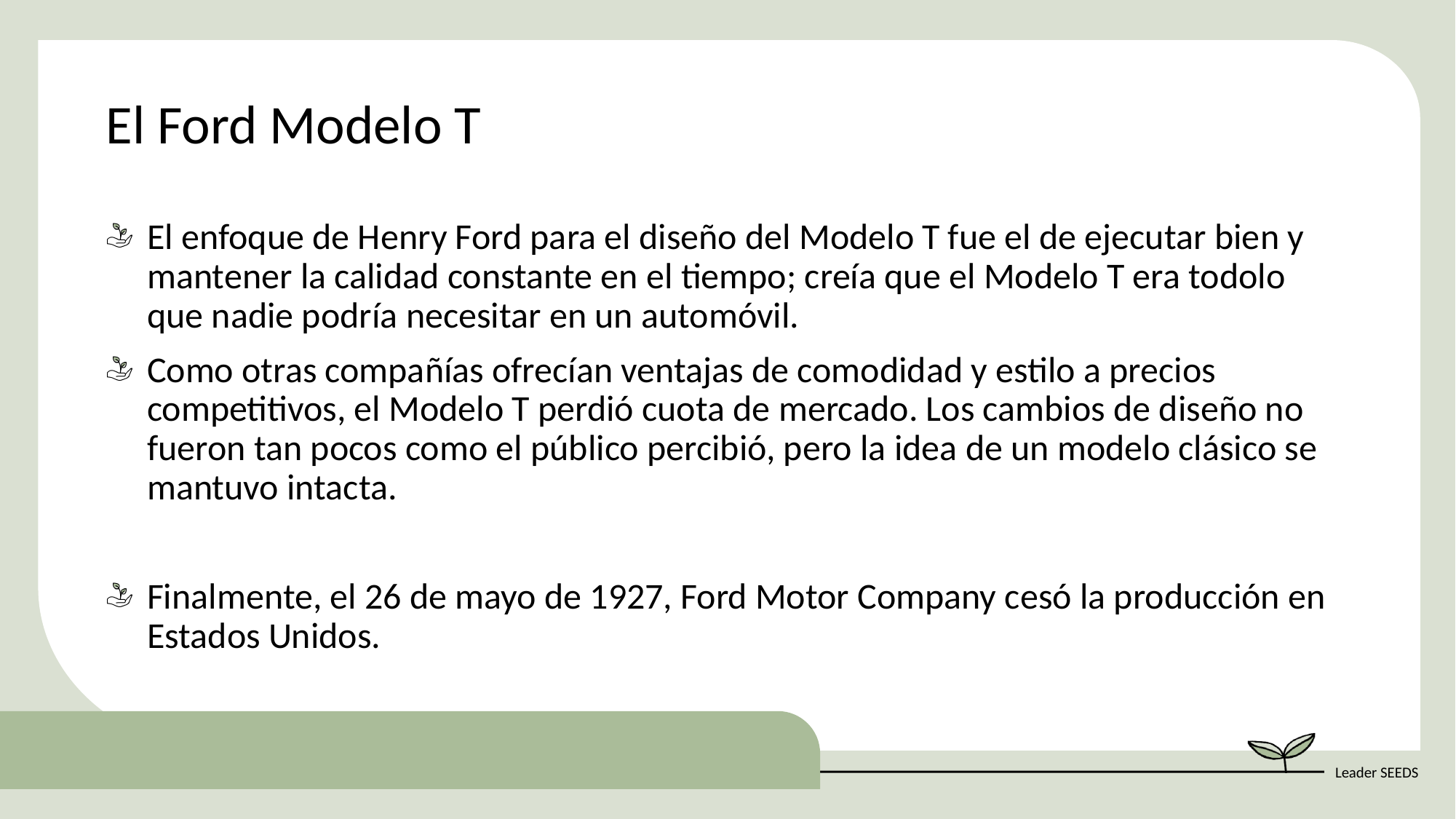

El Ford Modelo T

El enfoque de Henry Ford para el diseño del Modelo T fue el de ejecutar bien y mantener la calidad constante en el tiempo; creía que el Modelo T era todolo que nadie podría necesitar en un automóvil.
Como otras compañías ofrecían ventajas de comodidad y estilo a precios competitivos, el Modelo T perdió cuota de mercado. Los cambios de diseño no fueron tan pocos como el público percibió, pero la idea de un modelo clásico se mantuvo intacta.

Finalmente, el 26 de mayo de 1927, Ford Motor Company cesó la producción en Estados Unidos.